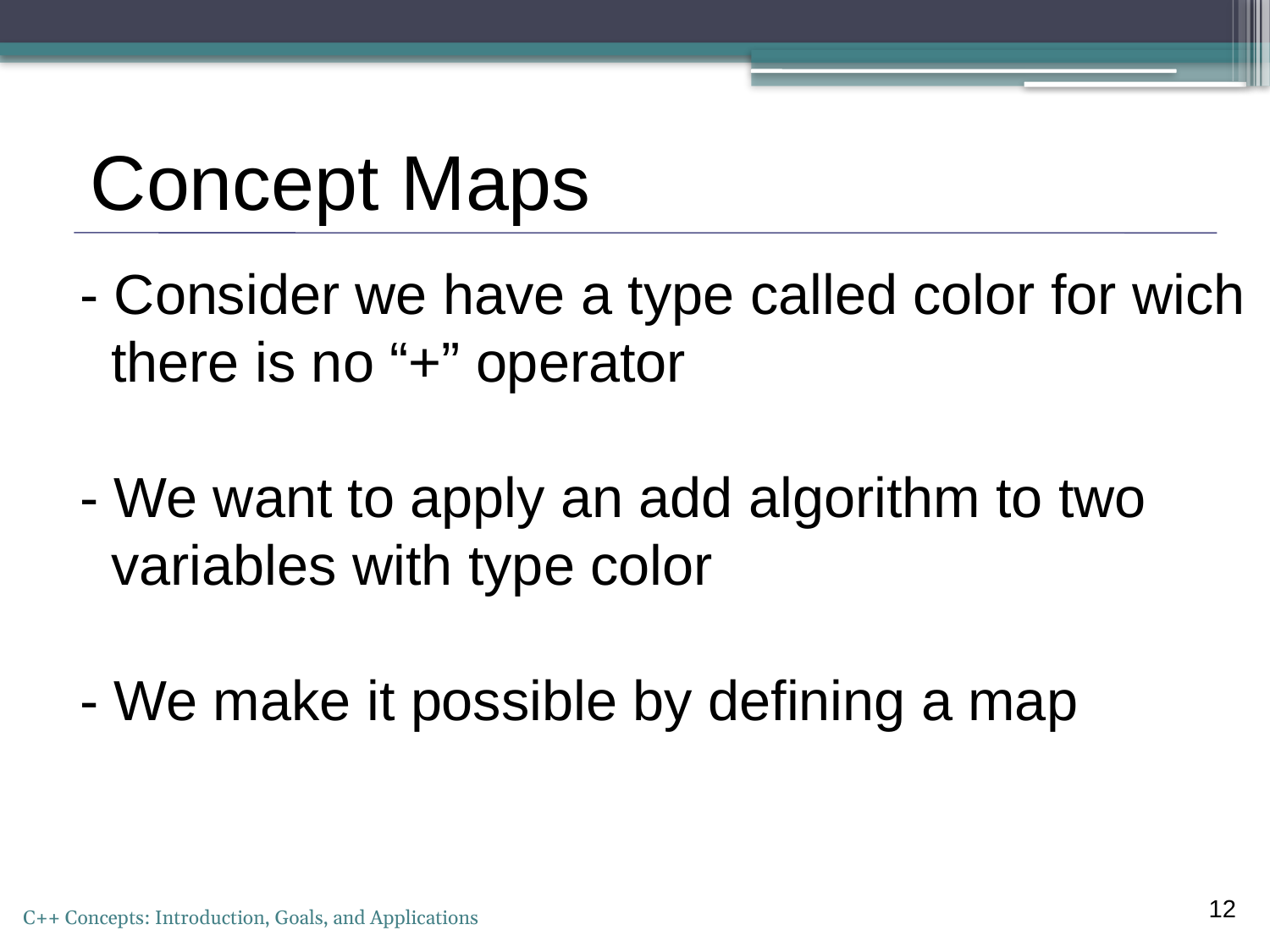

- Consider we have a type called color for wich
         there is no “+” operator

       - We want to apply an add algorithm to two
         variables with type color

       - We make it possible by defining a map

Concept Maps

12
C++ Concepts: Introduction, Goals, and Applications